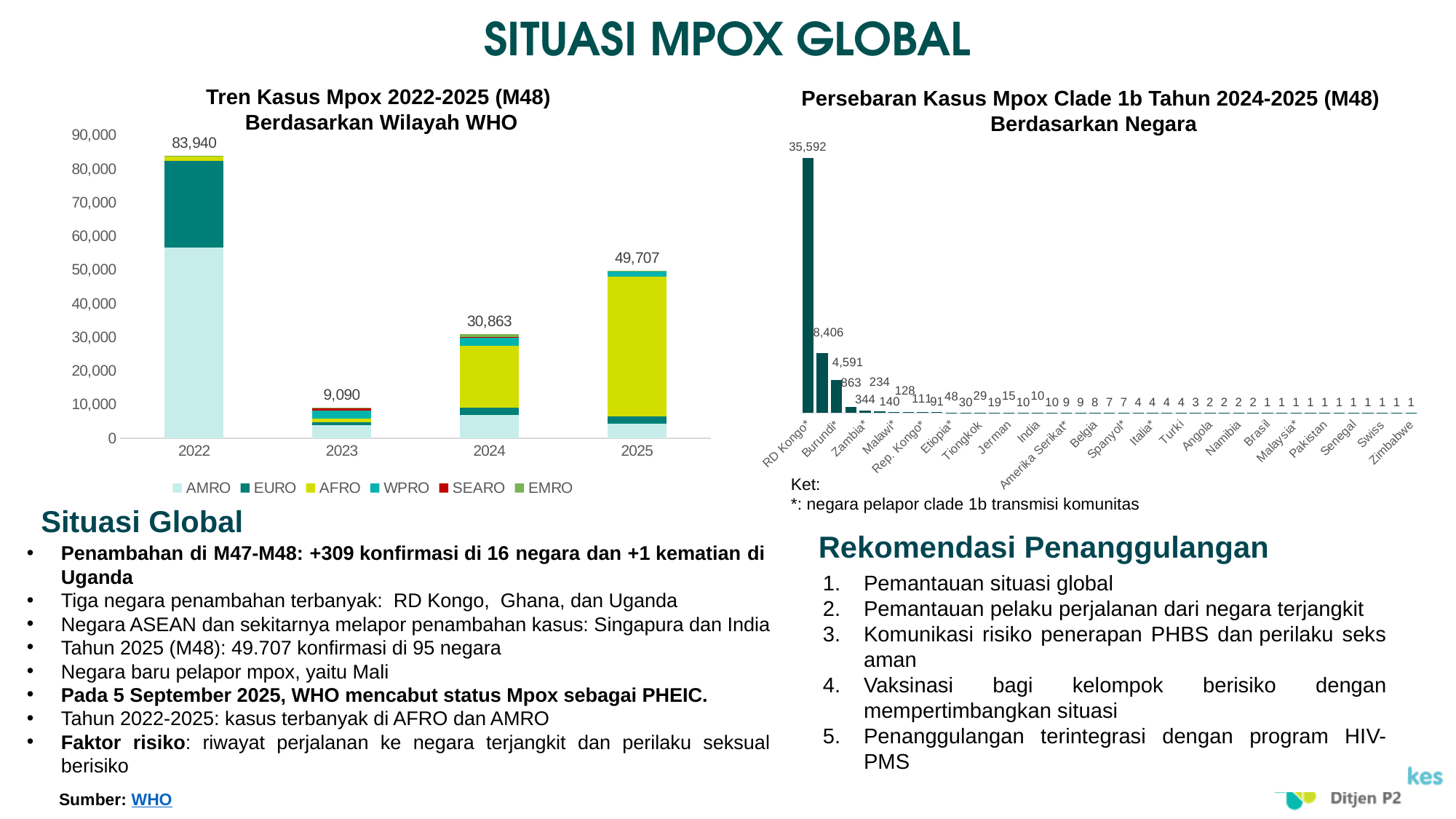

# SITUASI MPOX GLOBAL

Tren Kasus Mpox 2022-2025 (M48)
Berdasarkan Wilayah WHO
Persebaran Kasus Mpox Clade 1b Tahun 2024-2025 (M48)
Berdasarkan Negara

### Chart

| Category | Kasus |
|---|---|
| RD Kongo* | 35592.0 |
| Uganda* | 8406.0 |
| Burundi* | 4591.0 |
| Kenya* | 863.0 |
| Zambia* | 344.0 |
| Tanzania* | 234.0 |
| Malawi* | 140.0 |
| Rwanda* | 128.0 |
| Rep. Kongo* | 111.0 |
| Mozambik* | 91.0 |
| Etiopia* | 48.0 |
| Sudan Selatan* | 30.0 |
| Tiongkok | 29.0 |
| Inggris | 19.0 |
| Jerman | 15.0 |
| Afrika Selatan* | 10.0 |
| India | 10.0 |
| Thailand | 10.0 |
| Amerika Serikat* | 9.0 |
| Belanda* | 9.0 |
| Belgia | 8.0 |
| Qatar | 7.0 |
| Spanyol* | 7.0 |
| Australia | 4.0 |
| Italia* | 4.0 |
| Perancis | 4.0 |
| Turki | 4.0 |
| Irlandia | 3.0 |
| Angola | 2.0 |
| Kanada | 2.0 |
| Namibia | 2.0 |
| Uni Emirat Arab | 2.0 |
| Brasil | 1.0 |
| Jepang | 1.0 |
| Malaysia* | 1.0 |
| Oman | 1.0 |
| Pakistan | 1.0 |
| Portugal* | 1.0 |
| Senegal | 1.0 |
| Swedia | 1.0 |
| Swiss | 1.0 |
| Yunani | 1.0 |
| Zimbabwe | 1.0 |

### Chart

| Category | AMRO | EURO | AFRO | WPRO | SEARO | EMRO |     |
|---|---|---|---|---|---|---|---|
| 2022 | 56694.0 | 25705.0 | 1197.0 | 229.0 | 35.0 | 80.0 | 83940.0 |
| 2023 | 3812.0 | 998.0 | 936.0 | 2574.0 | 755.0 | 15.0 | 9090.0 |
| 2024 | 6924.0 | 2181.0 | 18352.0 | 2416.0 | 206.0 | 784.0 | 30863.0 |
| 2025 | 4263.0 | 2302.0 | 41435.0 | 1503.0 | 159.0 | 45.0 | 49707.0 |
Ket:
*: negara pelapor clade 1b transmisi komunitas

Situasi Global
Rekomendasi Penanggulangan
Penambahan di M47-M48: +309 konfirmasi di 16 negara dan +1 kematian di  Uganda
Tiga negara penambahan terbanyak:  RD Kongo,  Ghana, dan Uganda
Negara ASEAN dan sekitarnya melapor penambahan kasus: Singapura dan India
Tahun 2025 (M48): 49.707 konfirmasi di 95 negara
Negara baru pelapor mpox, yaitu Mali
Pada 5 September 2025, WHO mencabut status Mpox sebagai PHEIC.
Tahun 2022-2025: kasus terbanyak di AFRO dan AMRO
Faktor risiko: riwayat perjalanan ke negara terjangkit dan perilaku seksual berisiko

Pemantauan situasi global
Pemantauan pelaku perjalanan dari negara terjangkit
Komunikasi risiko penerapan PHBS dan perilaku seks aman
Vaksinasi bagi kelompok berisiko dengan mempertimbangkan situasi
Penanggulangan terintegrasi dengan program HIV-PMS
Sumber: WHO